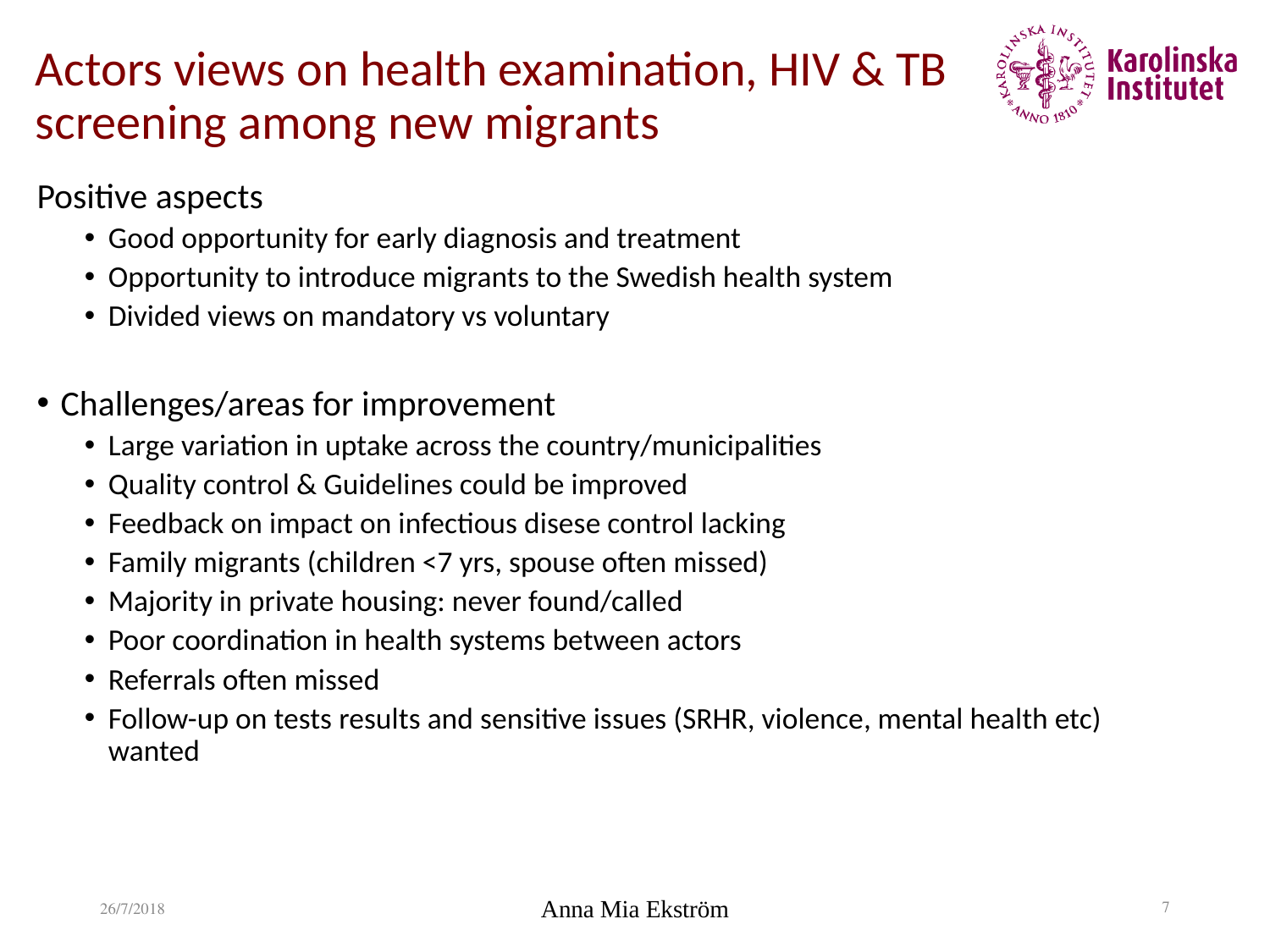

# Actors views on health examination, HIV & TB screening among new migrants
Positive aspects
Good opportunity for early diagnosis and treatment
Opportunity to introduce migrants to the Swedish health system
Divided views on mandatory vs voluntary

Challenges/areas for improvement
Large variation in uptake across the country/municipalities
Quality control & Guidelines could be improved
Feedback on impact on infectious disese control lacking
Family migrants (children <7 yrs, spouse often missed)
Majority in private housing: never found/called
Poor coordination in health systems between actors
Referrals often missed
Follow-up on tests results and sensitive issues (SRHR, violence, mental health etc) wanted

26/7/2018
Anna Mia Ekström
7